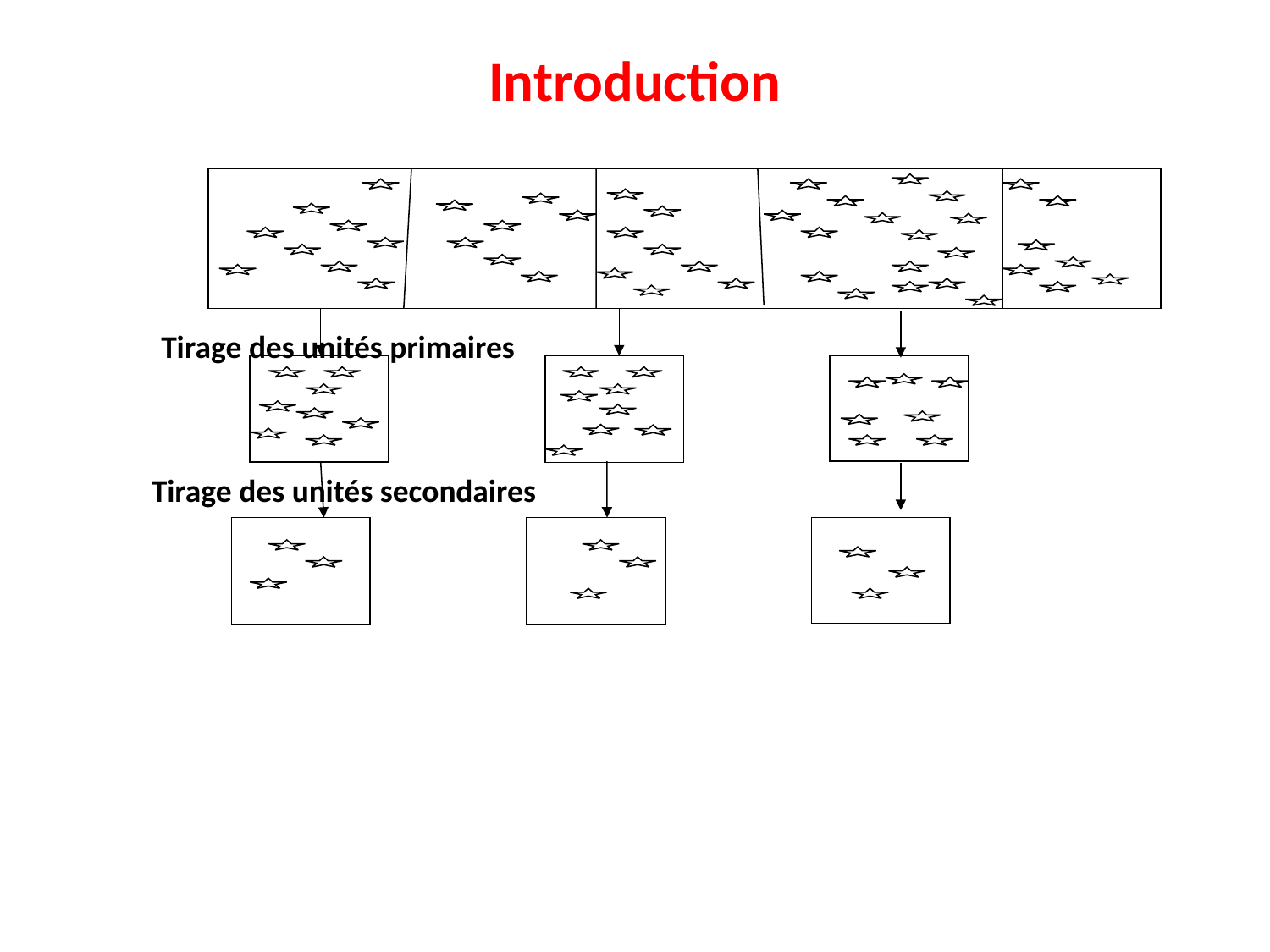

# Introduction

Tirage des unités primaires
Tirage des unités secondaires